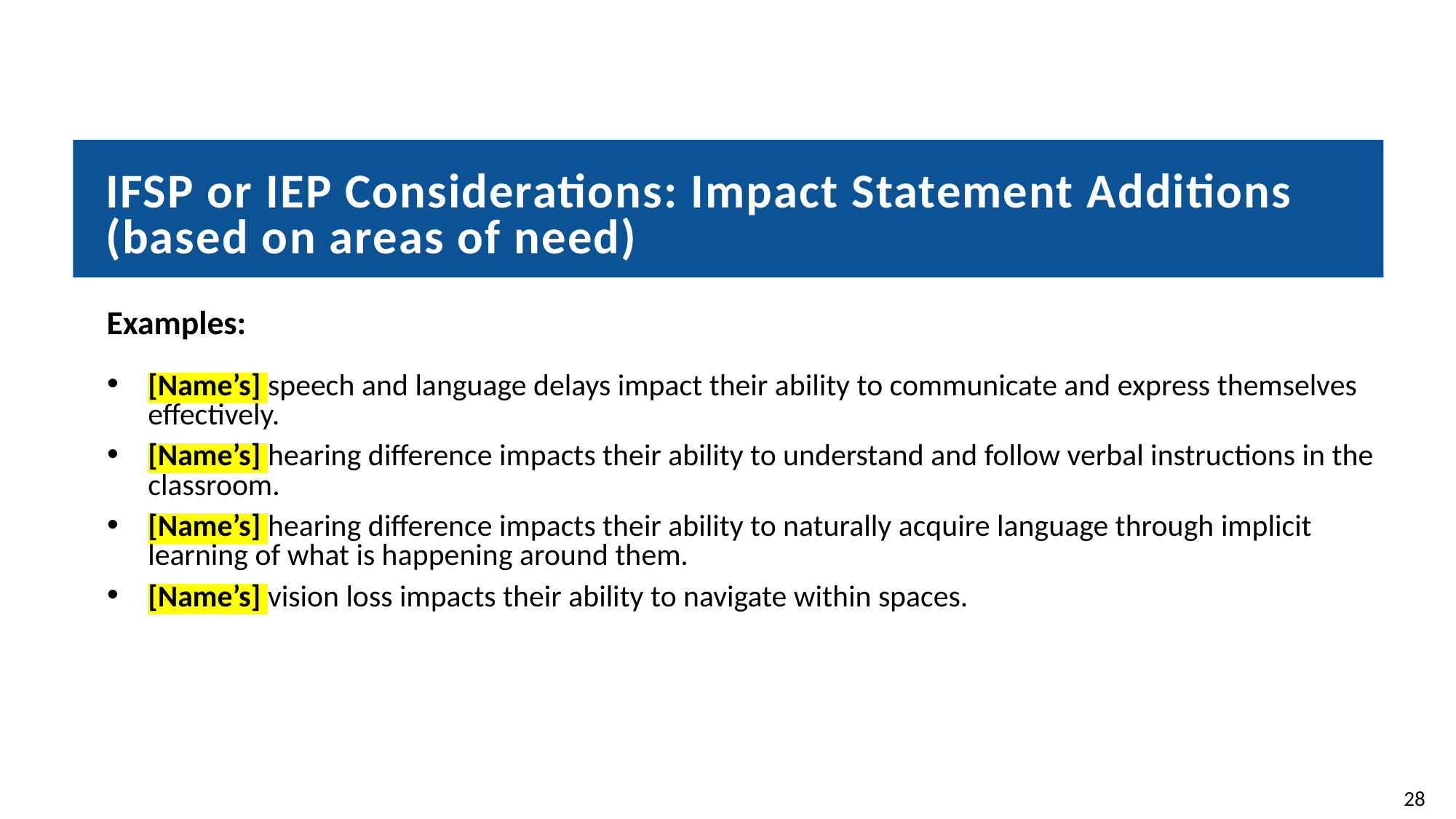

# IFSP or IEP Considerations: Impact Statement Additions (based on areas of need)
Examples:
[Name’s] speech and language delays impact their ability to communicate and express themselves effectively.
[Name’s] hearing difference impacts their ability to understand and follow verbal instructions in the classroom.
[Name’s] hearing difference impacts their ability to naturally acquire language through implicit learning of what is happening around them.
[Name’s] vision loss impacts their ability to navigate within spaces.